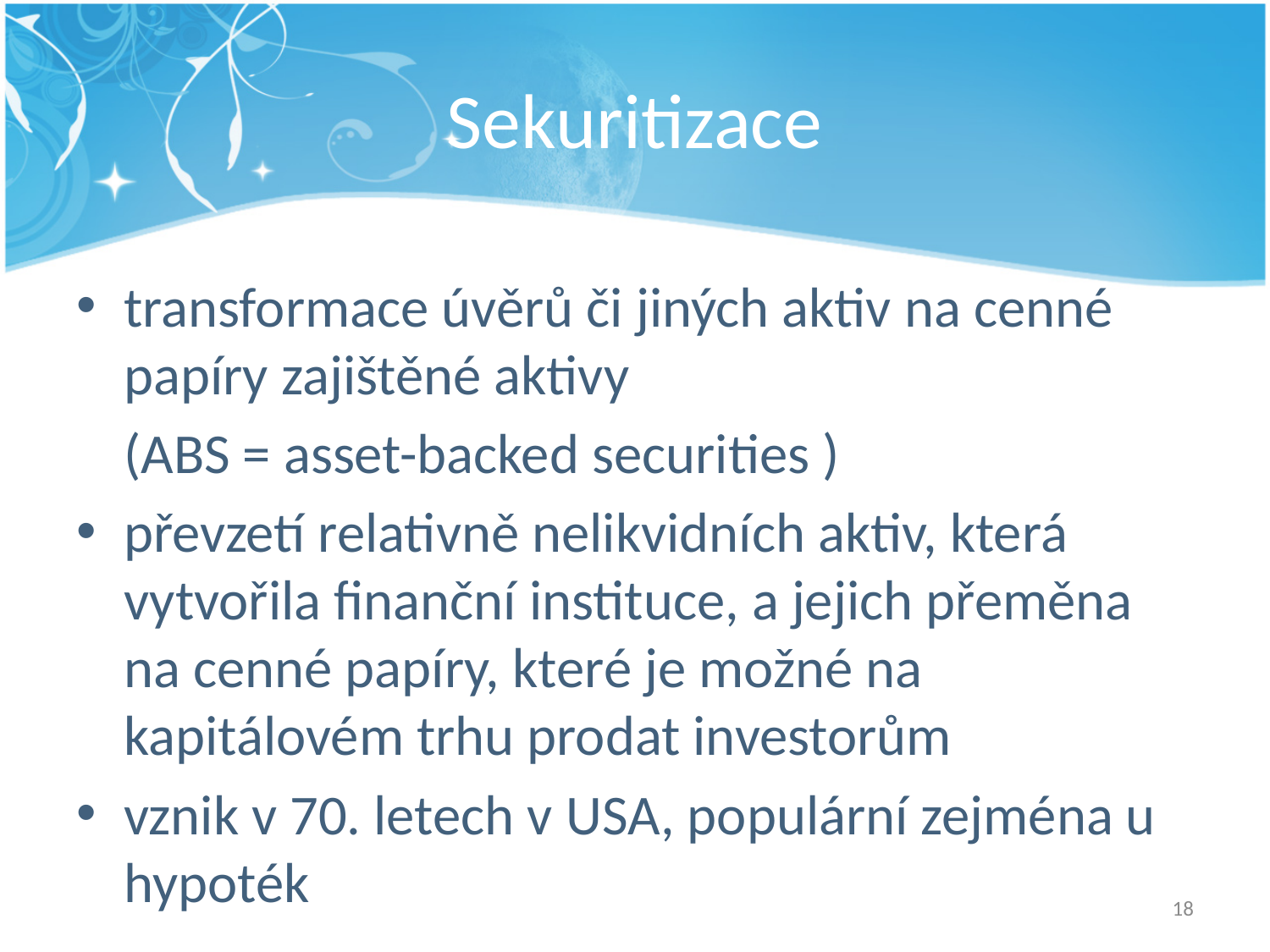

# Sekuritizace
transformace úvěrů či jiných aktiv na cenné papíry zajištěné aktivy
	(ABS = asset-backed securities )
převzetí relativně nelikvidních aktiv, která vytvořila finanční instituce, a jejich přeměna na cenné papíry, které je možné na kapitálovém trhu prodat investorům
vznik v 70. letech v USA, populární zejména u hypoték
18